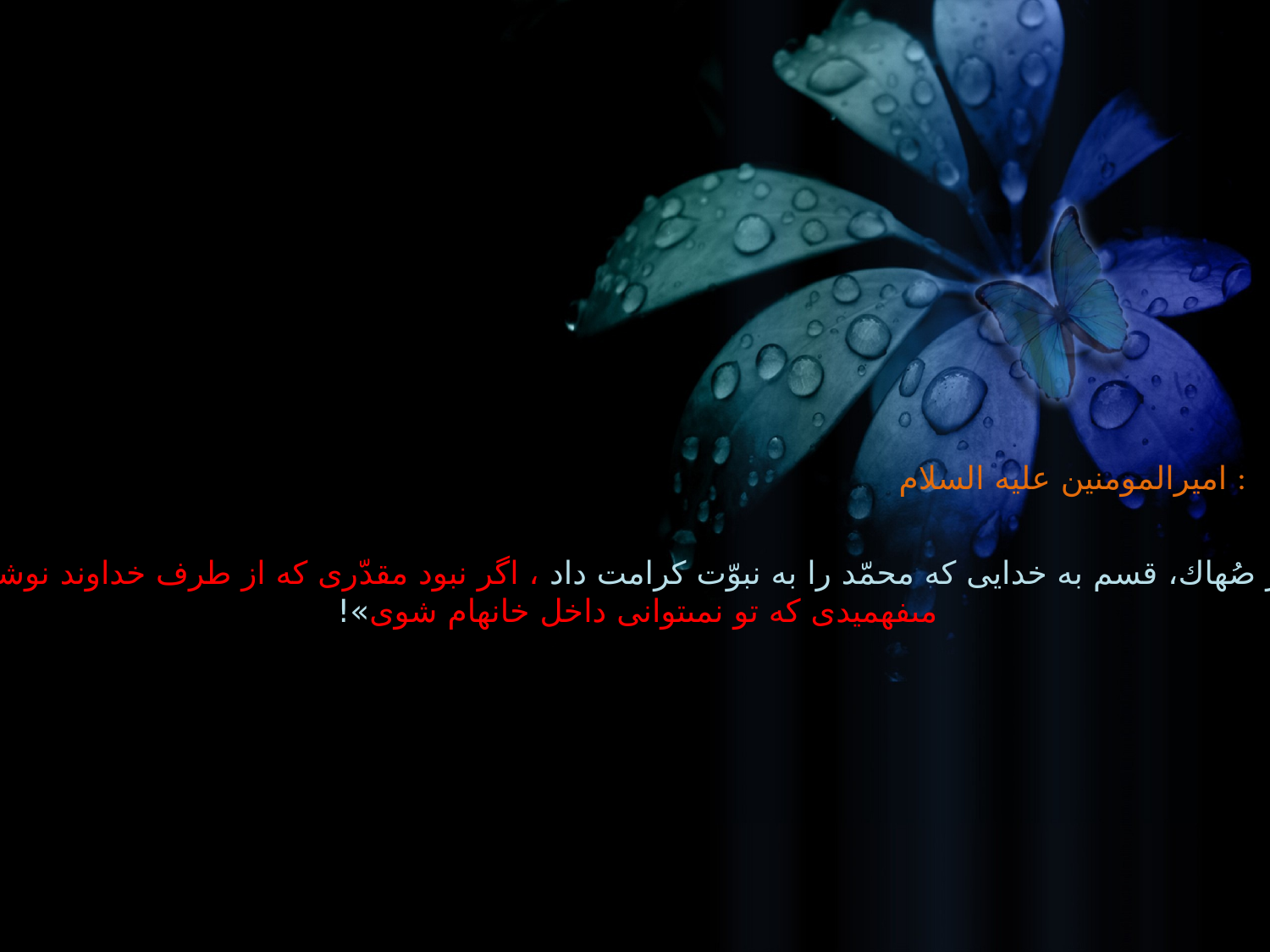

امیرالمومنین علیه السلام :
«اى پسر صُهاك‏، قسم به خدايى كه محمّد را به نبوّت كرامت داد ، اگر نبود مقدّرى كه از طرف خداوند نوشته شده
مى‏فهميدى كه تو نمى‏توانى داخل خانه‏ام شوى»!